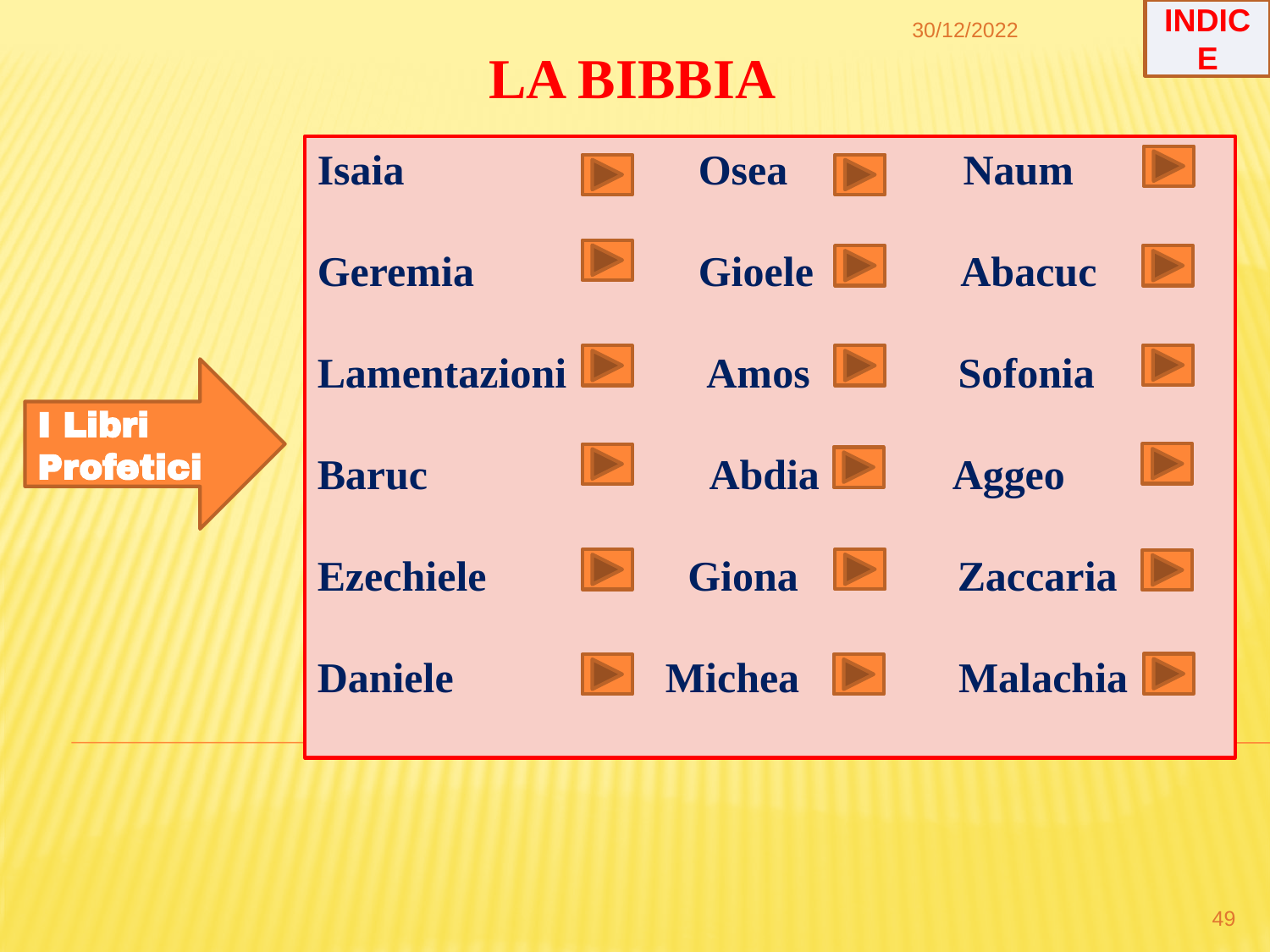

INDICE
30/12/2022
LA BIBBIA
Isaia		     	Osea	             Naum

Geremia    		Gioele		 Abacuc

Lamentazioni		 Amos              Sofonia

Baruc   		 Abdia 	Aggeo

Ezechiele                   Giona               Zaccaria

Daniele                    Michea               Malachia

I Libri Profetici

49